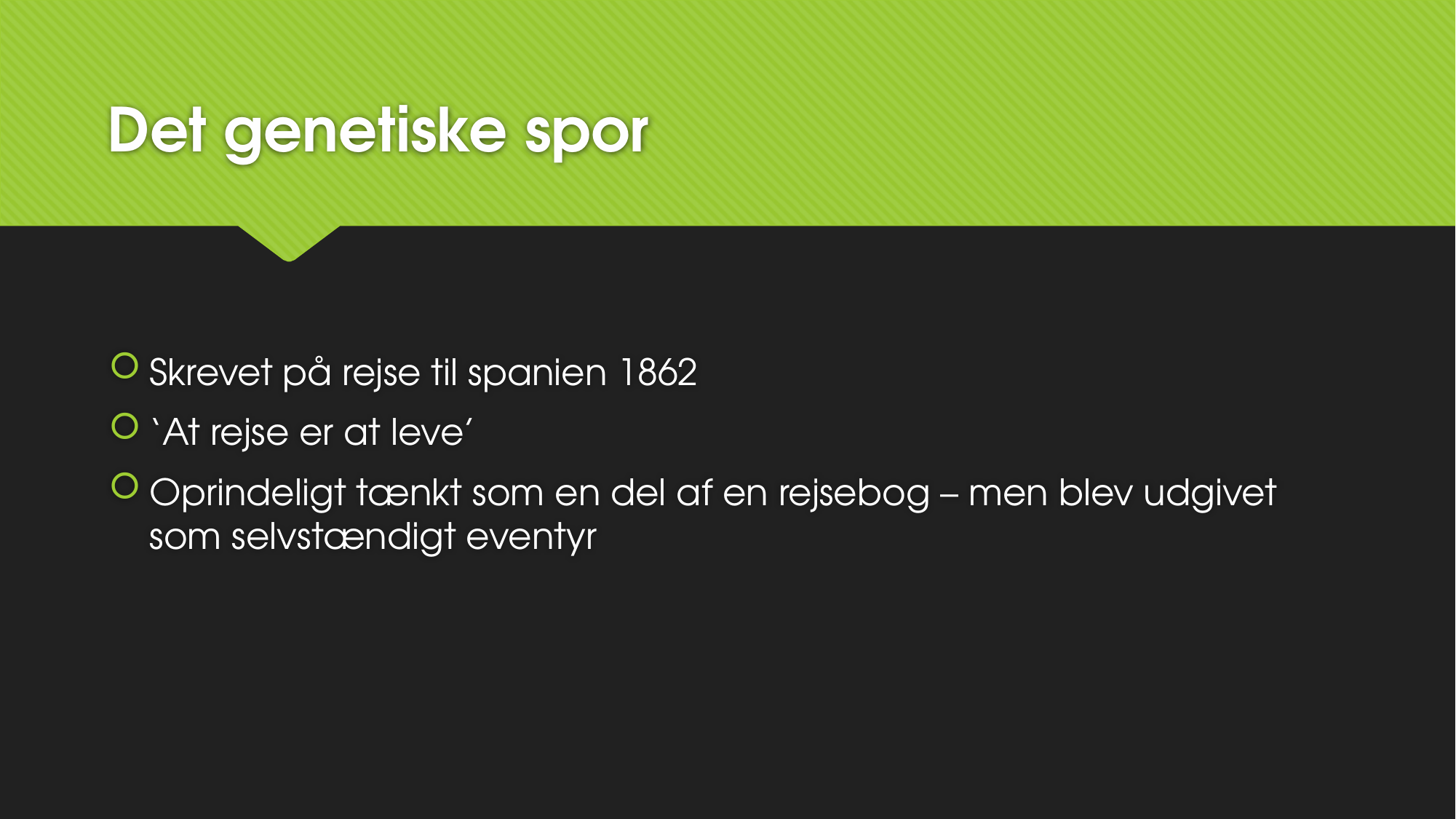

# Det genetiske spor
Skrevet på rejse til spanien 1862
‘At rejse er at leve’
Oprindeligt tænkt som en del af en rejsebog – men blev udgivet som selvstændigt eventyr